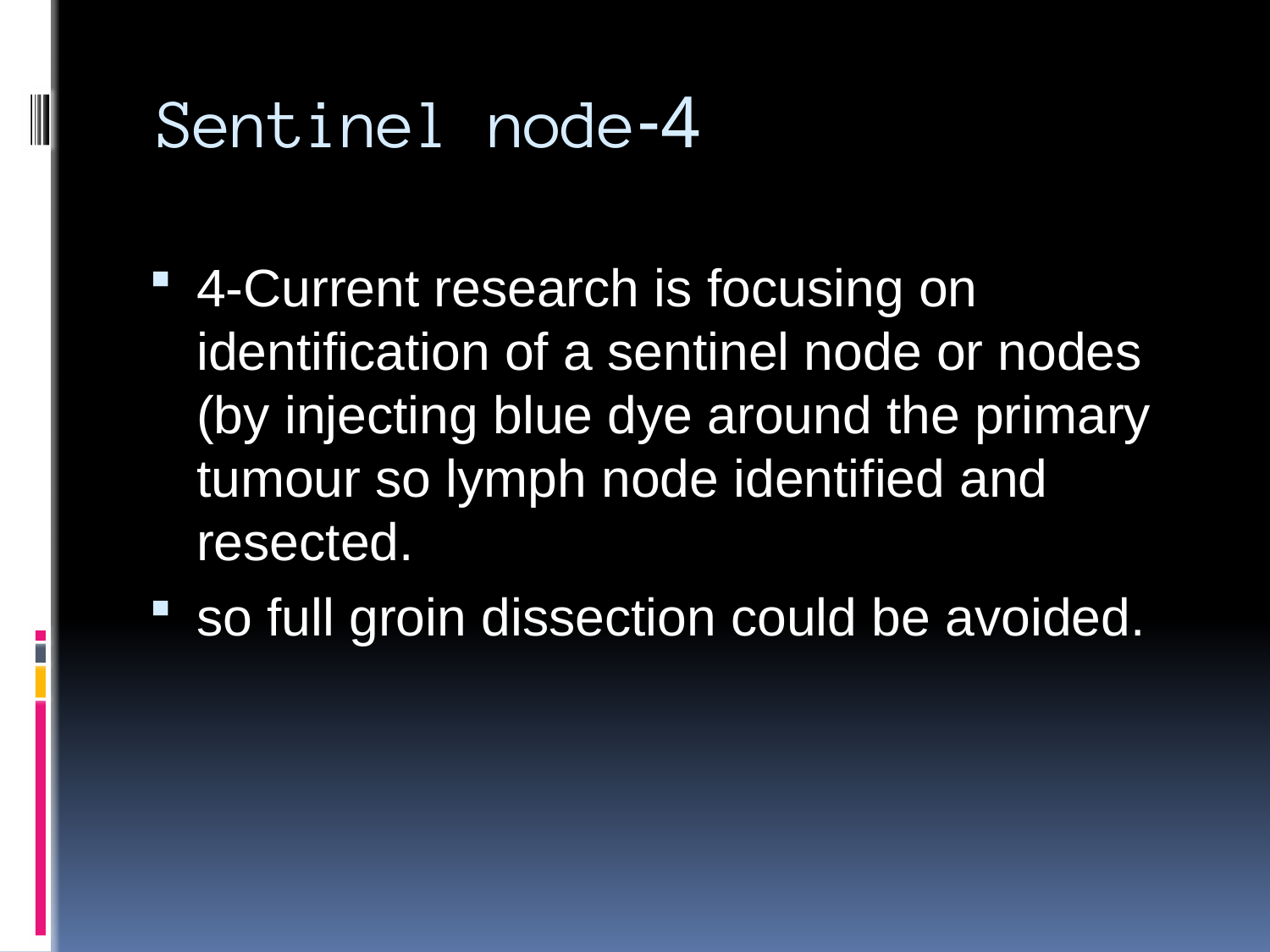

# 4-Sentinel node
4-Current research is focusing on identification of a sentinel node or nodes (by injecting blue dye around the primary tumour so lymph node identified and resected.
so full groin dissection could be avoided.